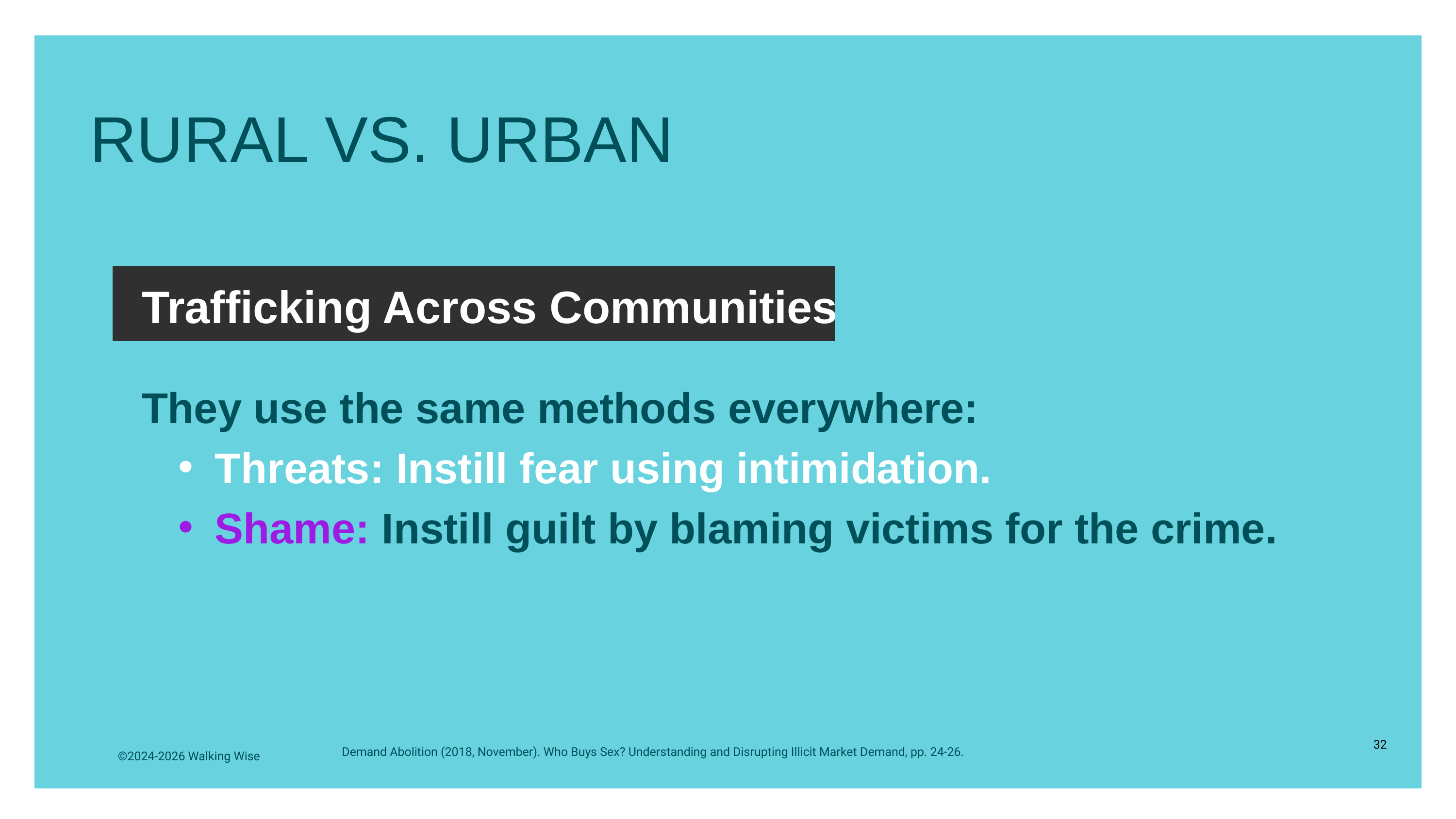

RURAL VS. URBAN

Trafficking Across Communities
They use the same methods everywhere:
Threats: Instill fear using intimidation.
Shame: Instill guilt by blaming victims for the crime.
32
Demand Abolition (2018, November). Who Buys Sex? Understanding and Disrupting Illicit Market Demand, pp. 24-26.
©2024-2026 Walking Wise